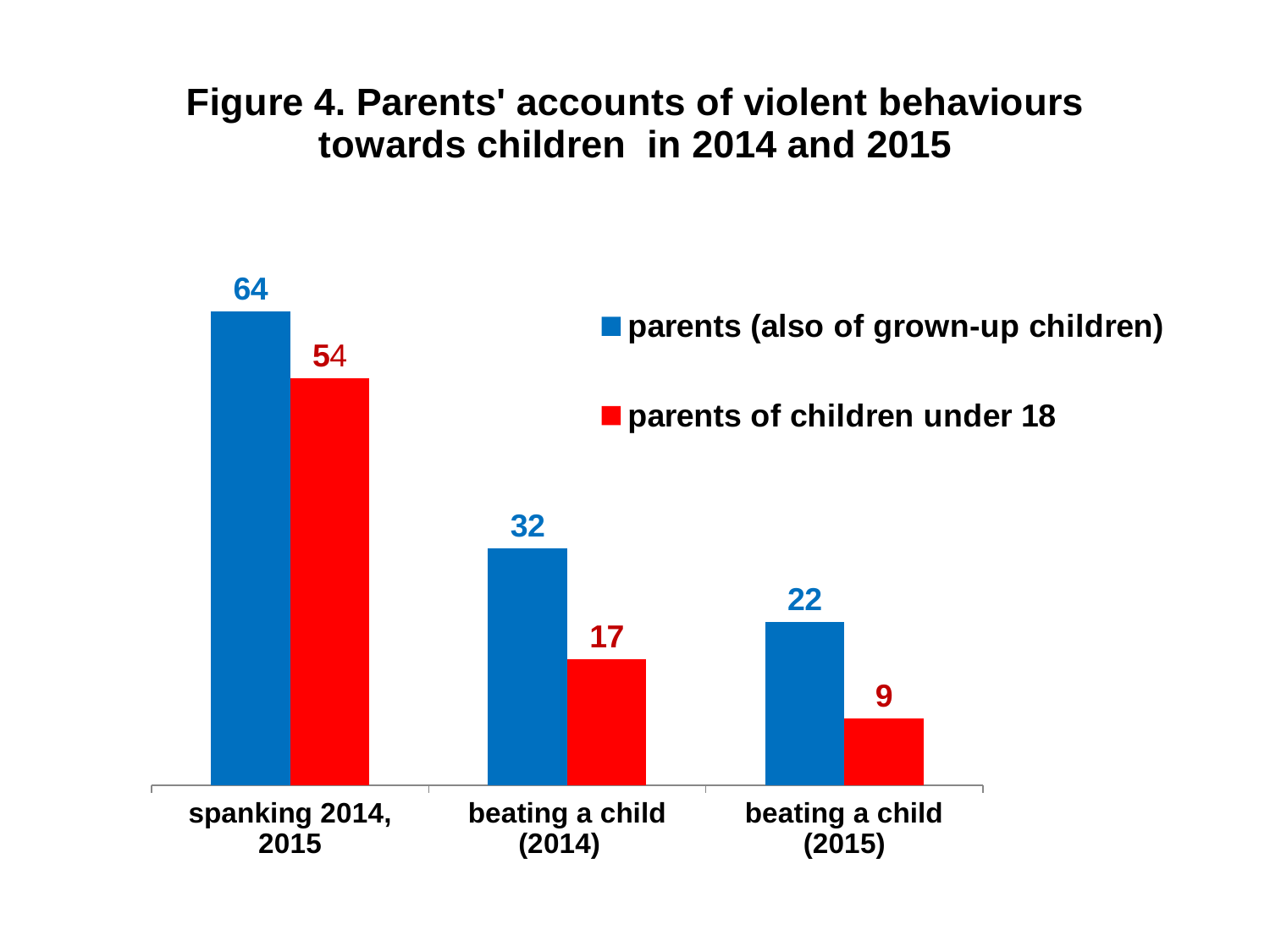

### Chart: Figure 4. Parents' accounts of violent behaviours towards children  in 2014 and 2015

| Category | parents (also of grown-up children) | parents of children under 18 |
|---|---|---|
| spanking 2014, 2015 | 64.0 | 55.0 |
| beating a child (2014)   | 32.0 | 17.0 |
| beating a child (2015) | 22.0 | 9.0 |